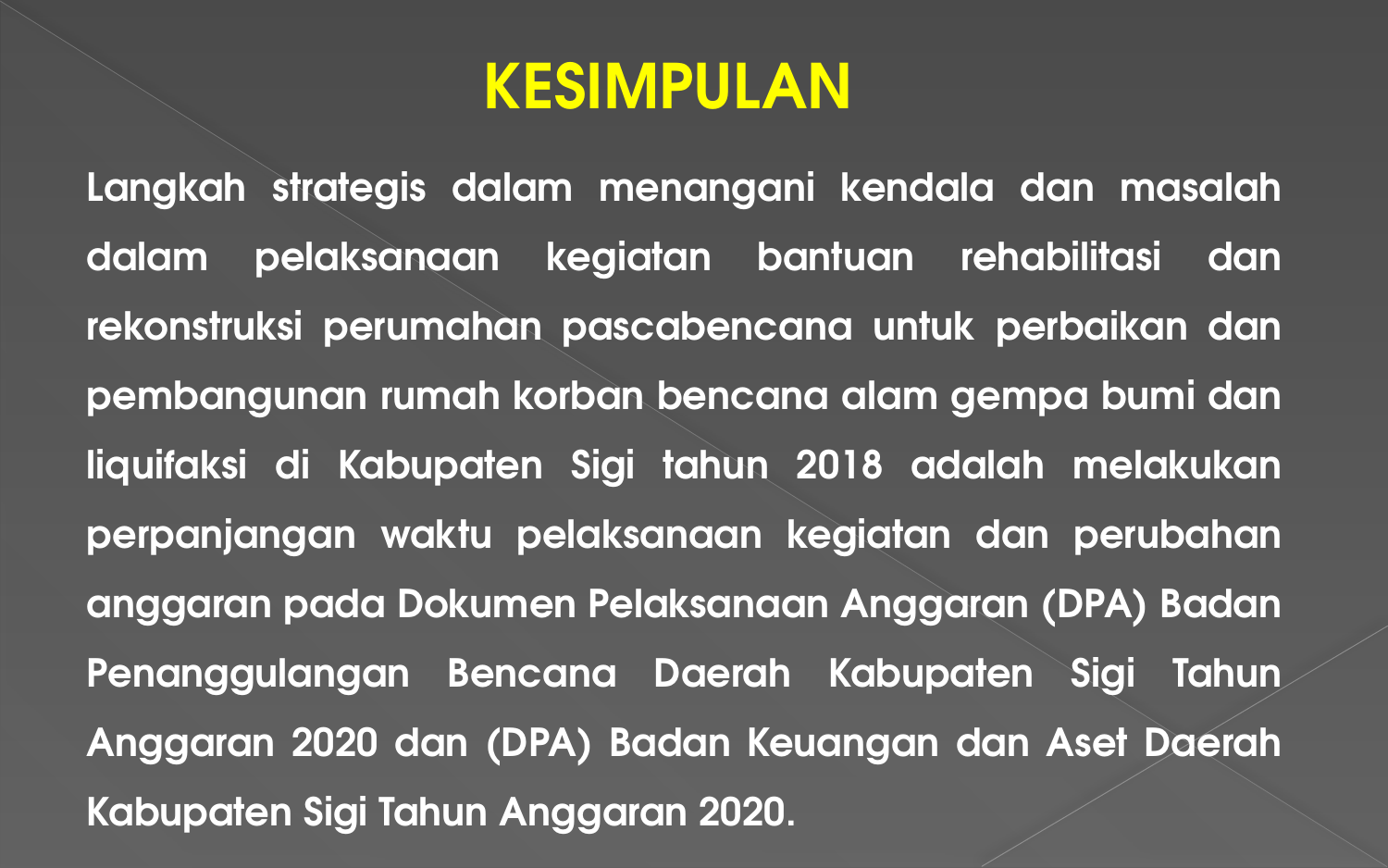

KESIMPULAN

Langkah strategis dalam menangani kendala dan masalah dalam pelaksanaan kegiatan bantuan rehabilitasi dan rekonstruksi perumahan pascabencana untuk perbaikan dan pembangunan rumah korban bencana alam gempa bumi dan liquifaksi di Kabupaten Sigi tahun 2018 adalah melakukan perpanjangan waktu pelaksanaan kegiatan dan perubahan anggaran pada Dokumen Pelaksanaan Anggaran (DPA) Badan Penanggulangan Bencana Daerah Kabupaten Sigi Tahun Anggaran 2020 dan (DPA) Badan Keuangan dan Aset Daerah Kabupaten Sigi Tahun Anggaran 2020.